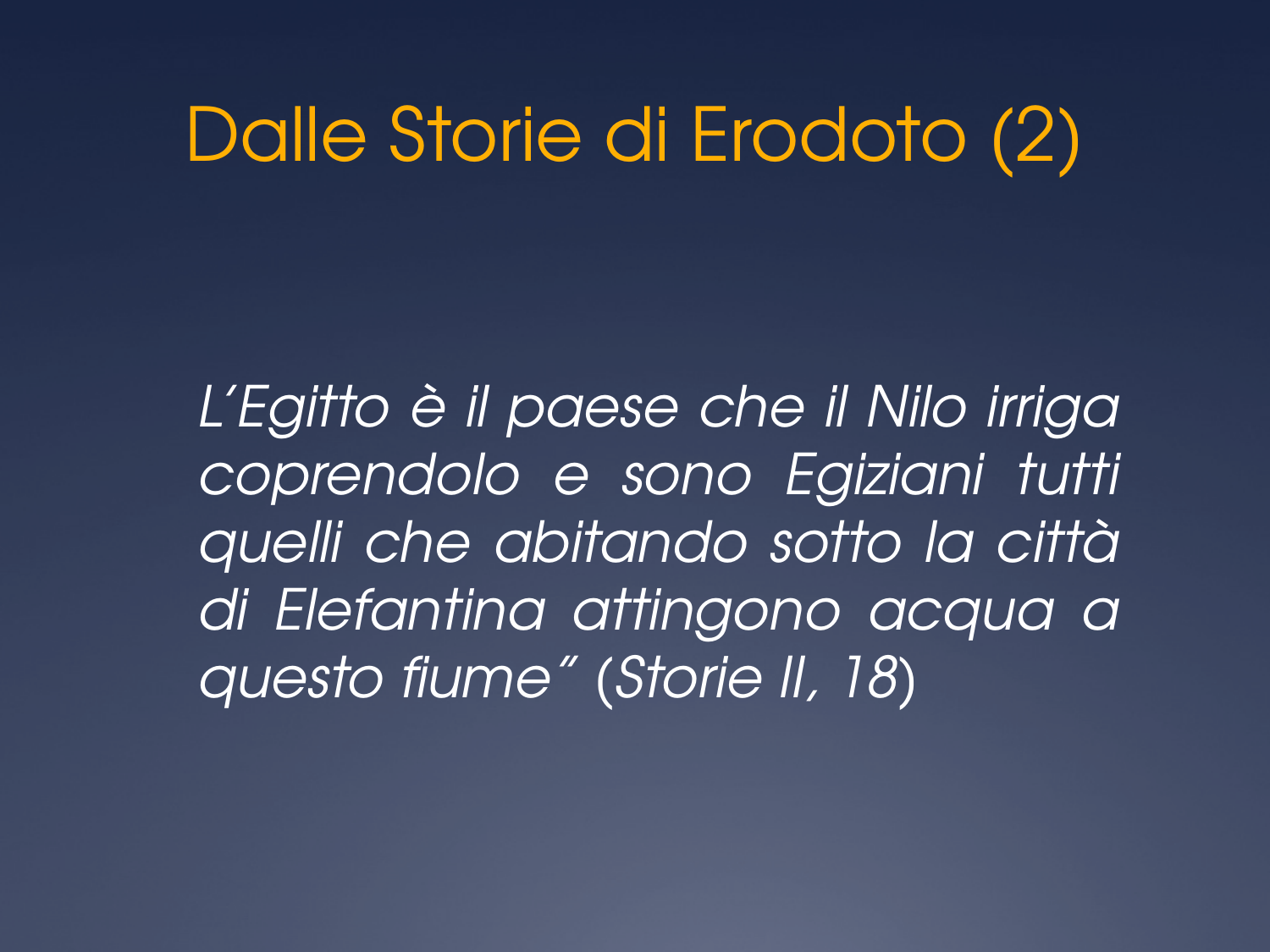

# Dalle Storie di Erodoto (2)
	L’Egitto è il paese che il Nilo irriga coprendolo e sono Egiziani tutti quelli che abitando sotto la città di Elefantina attingono acqua a questo fiume” (Storie II, 18)